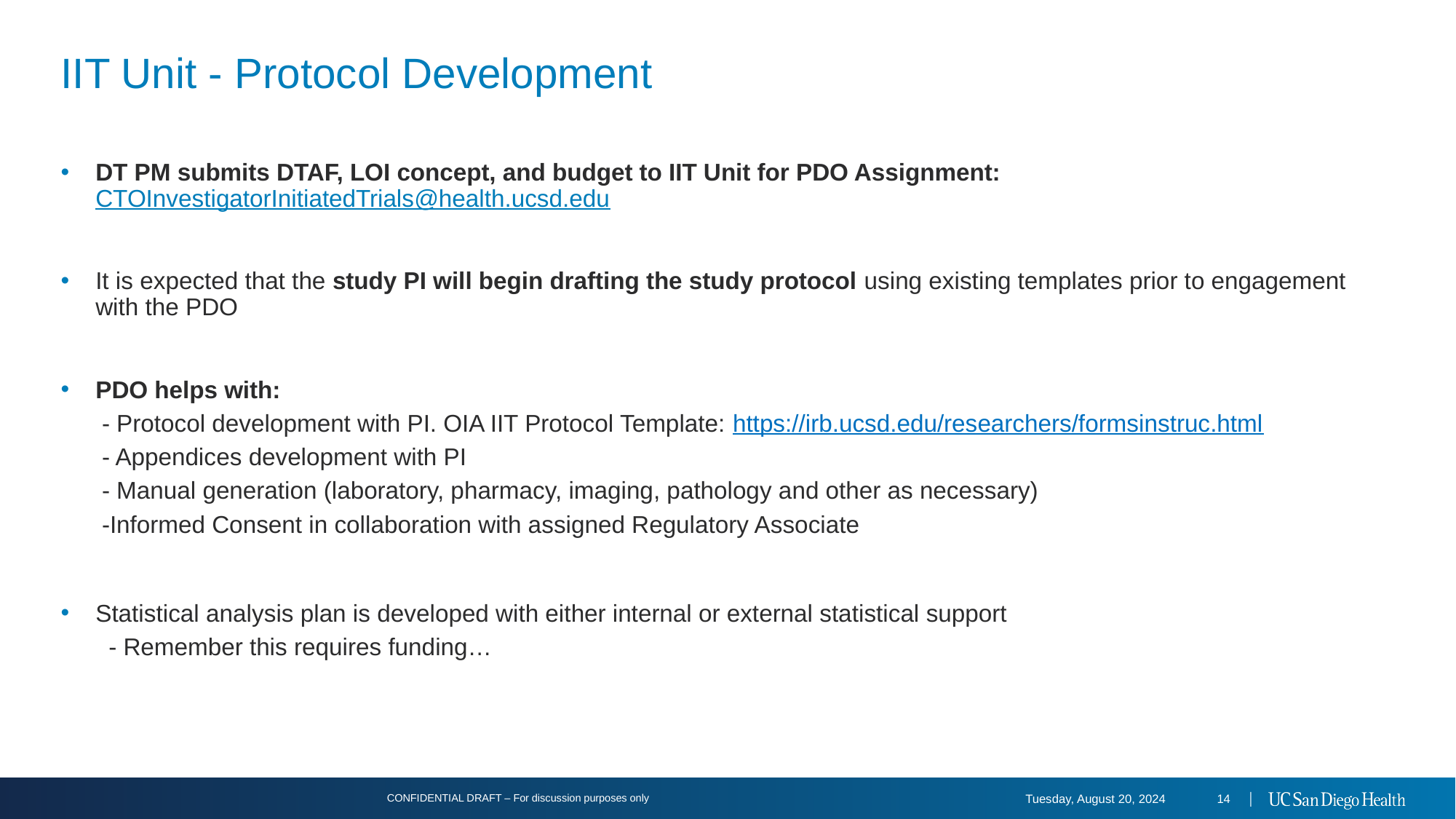

# IIT Unit - Protocol Development
DT PM submits DTAF, LOI concept, and budget to IIT Unit for PDO Assignment: CTOInvestigatorInitiatedTrials@health.ucsd.edu

It is expected that the study PI will begin drafting the study protocol using existing templates prior to engagement with the PDO

PDO helps with:
- Protocol development with PI. OIA IIT Protocol Template: https://irb.ucsd.edu/researchers/formsinstruc.html
- Appendices development with PI
- Manual generation (laboratory, pharmacy, imaging, pathology and other as necessary)
-Informed Consent in collaboration with assigned Regulatory Associate

Statistical analysis plan is developed with either internal or external statistical support
 - Remember this requires funding…

CONFIDENTIAL DRAFT – For discussion purposes only
Tuesday, August 20, 2024
14     │